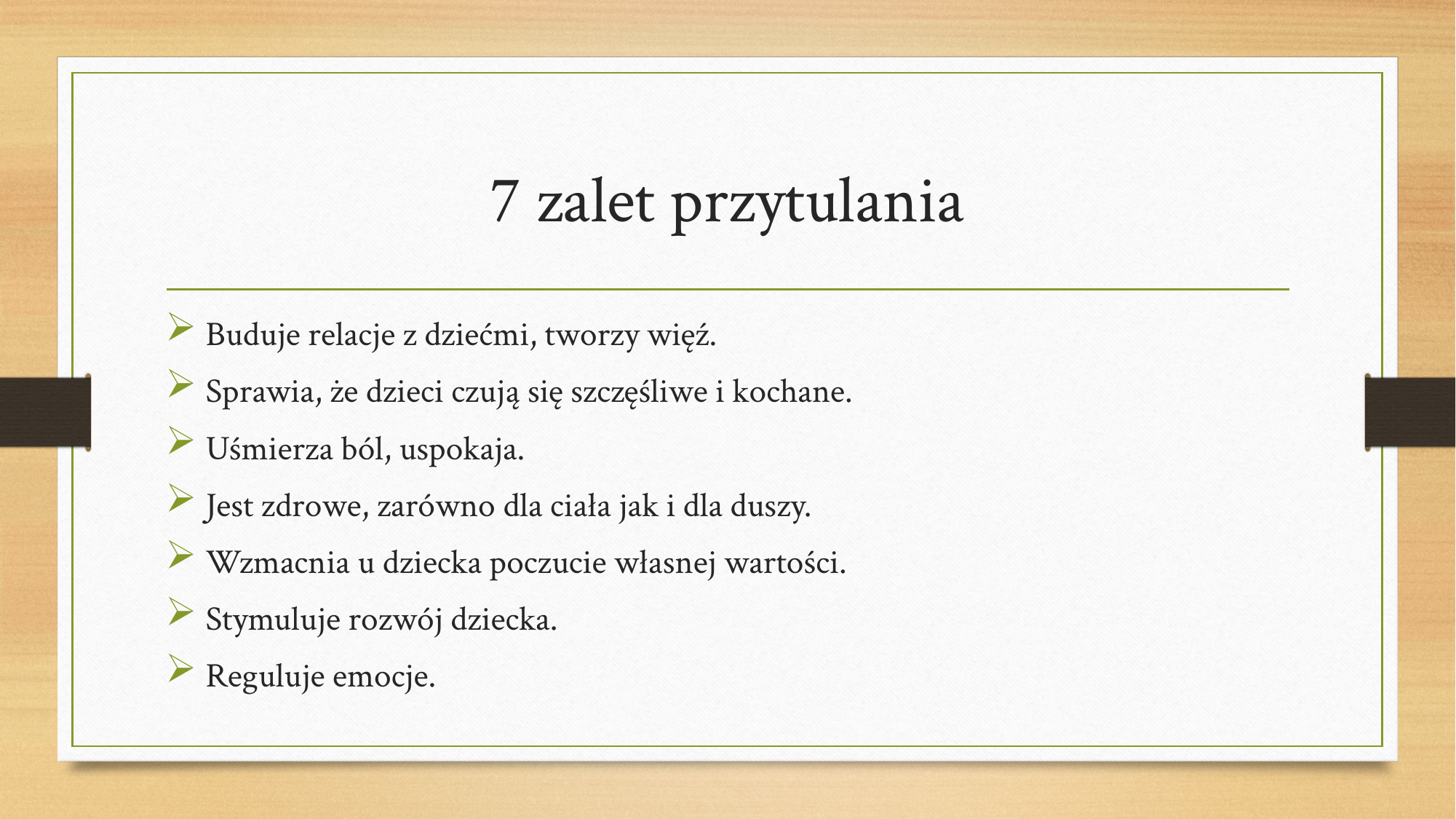

# 7 zalet przytulania
 Buduje relacje z dziećmi, tworzy więź.
 Sprawia, że dzieci czują się szczęśliwe i kochane.
 Uśmierza ból, uspokaja.
 Jest zdrowe, zarówno dla ciała jak i dla duszy.
 Wzmacnia u dziecka poczucie własnej wartości.
 Stymuluje rozwój dziecka.
 Reguluje emocje.